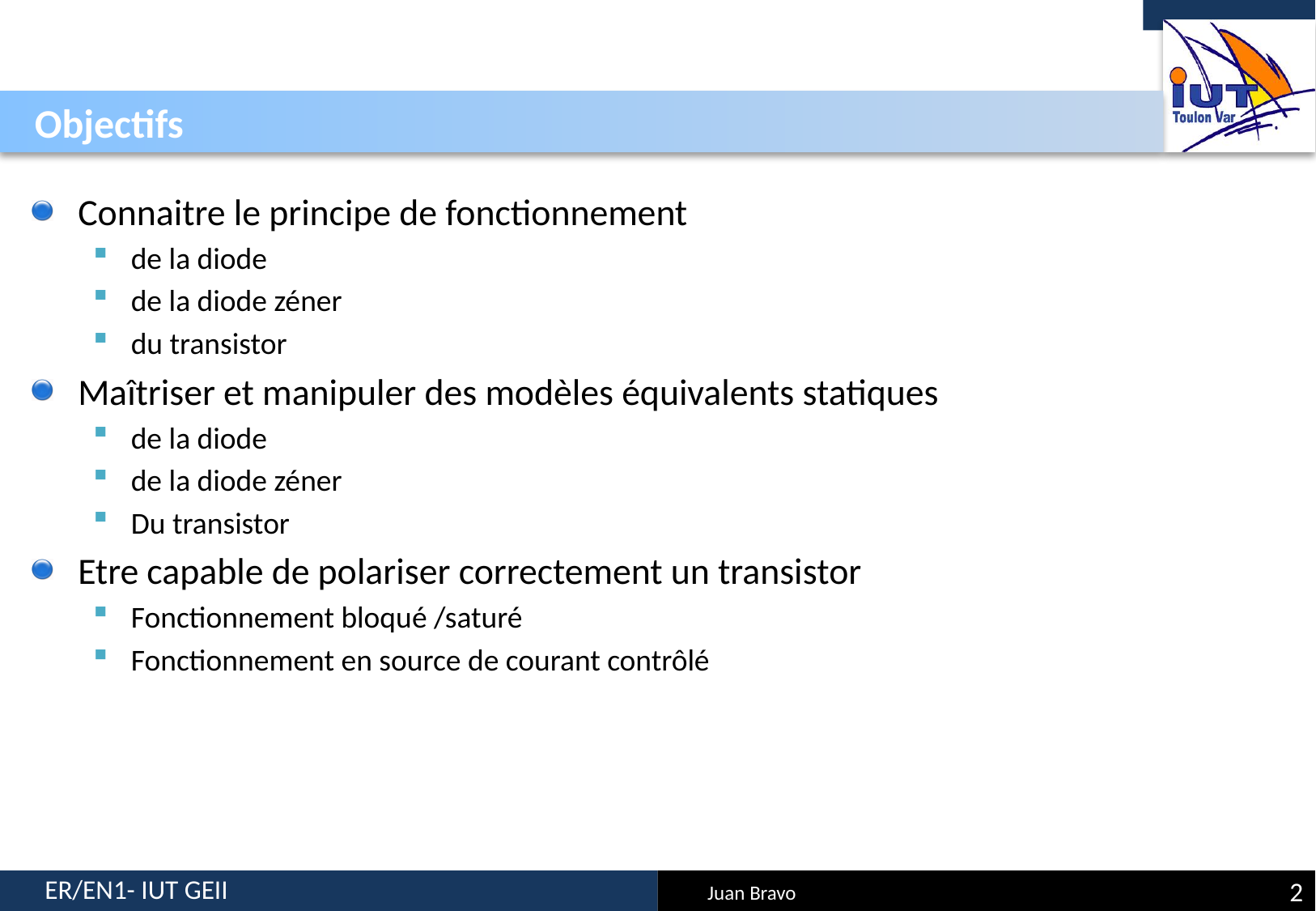

#

Objectifs
Connaitre le principe de fonctionnement
de la diode
de la diode zéner
du transistor
Maîtriser et manipuler des modèles équivalents statiques
de la diode
de la diode zéner
Du transistor
Etre capable de polariser correctement un transistor
Fonctionnement bloqué /saturé
Fonctionnement en source de courant contrôlé

2